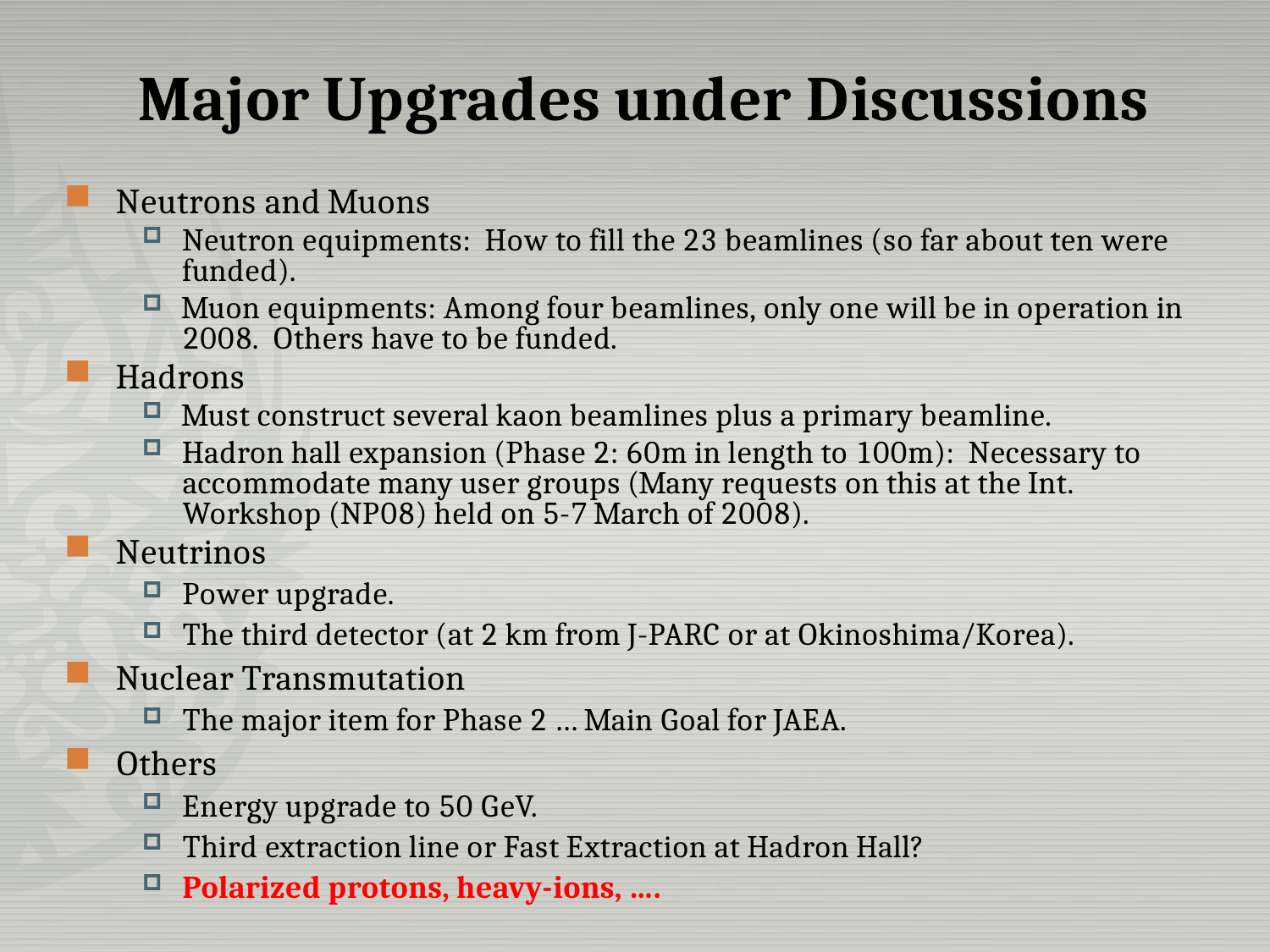

# Major Upgrades under Discussions
Neutrons and Muons
Neutron equipments:  How to fill the 23 beamlines (so far about ten were funded).
Muon equipments: Among four beamlines, only one will be in operation in 2008.  Others have to be funded.
Hadrons
Must construct several kaon beamlines plus a primary beamline.
Hadron hall expansion (Phase 2: 60m in length to 100m):  Necessary to accommodate many user groups (Many requests on this at the Int.  Workshop (NP08) held on 5-7 March of 2008).
Neutrinos
Power upgrade.
The third detector (at 2 km from J-PARC or at Okinoshima/Korea).
Nuclear Transmutation
The major item for Phase 2 … Main Goal for JAEA.
Others
Energy upgrade to 50 GeV.
Third extraction line or Fast Extraction at Hadron Hall?
Polarized protons, heavy-ions, ….